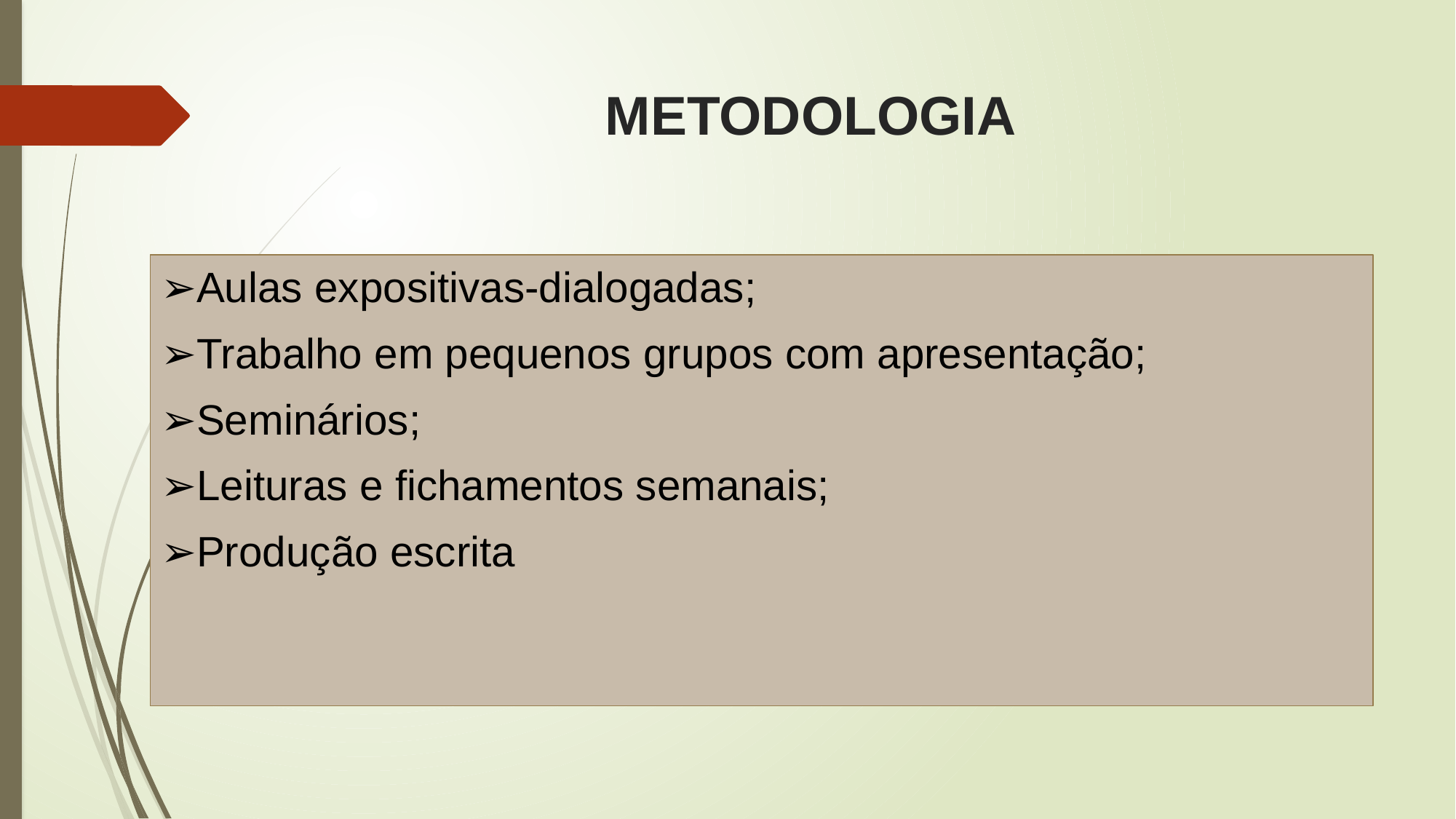

# METODOLOGIA
➢Aulas expositivas-dialogadas;
➢Trabalho em pequenos grupos com apresentação;
➢Seminários;
➢Leituras e fichamentos semanais;
➢Produção escrita